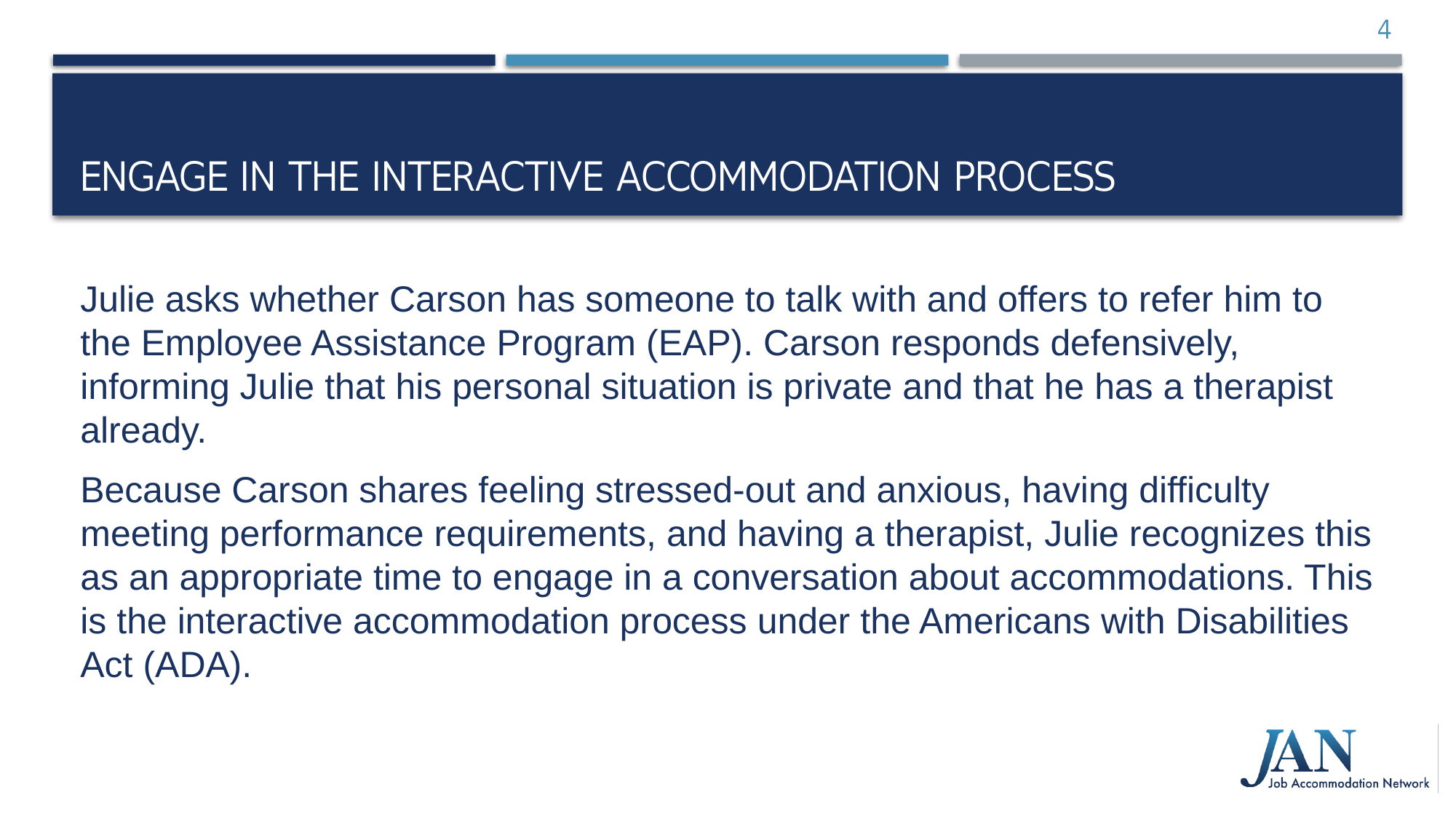

4
# Engage in the interactive accommodation process
Julie asks whether Carson has someone to talk with and offers to refer him to the Employee Assistance Program (EAP). Carson responds defensively, informing Julie that his personal situation is private and that he has a therapist already.
Because Carson shares feeling stressed-out and anxious, having difficulty meeting performance requirements, and having a therapist, Julie recognizes this as an appropriate time to engage in a conversation about accommodations. This is the interactive accommodation process under the Americans with Disabilities Act (ADA).